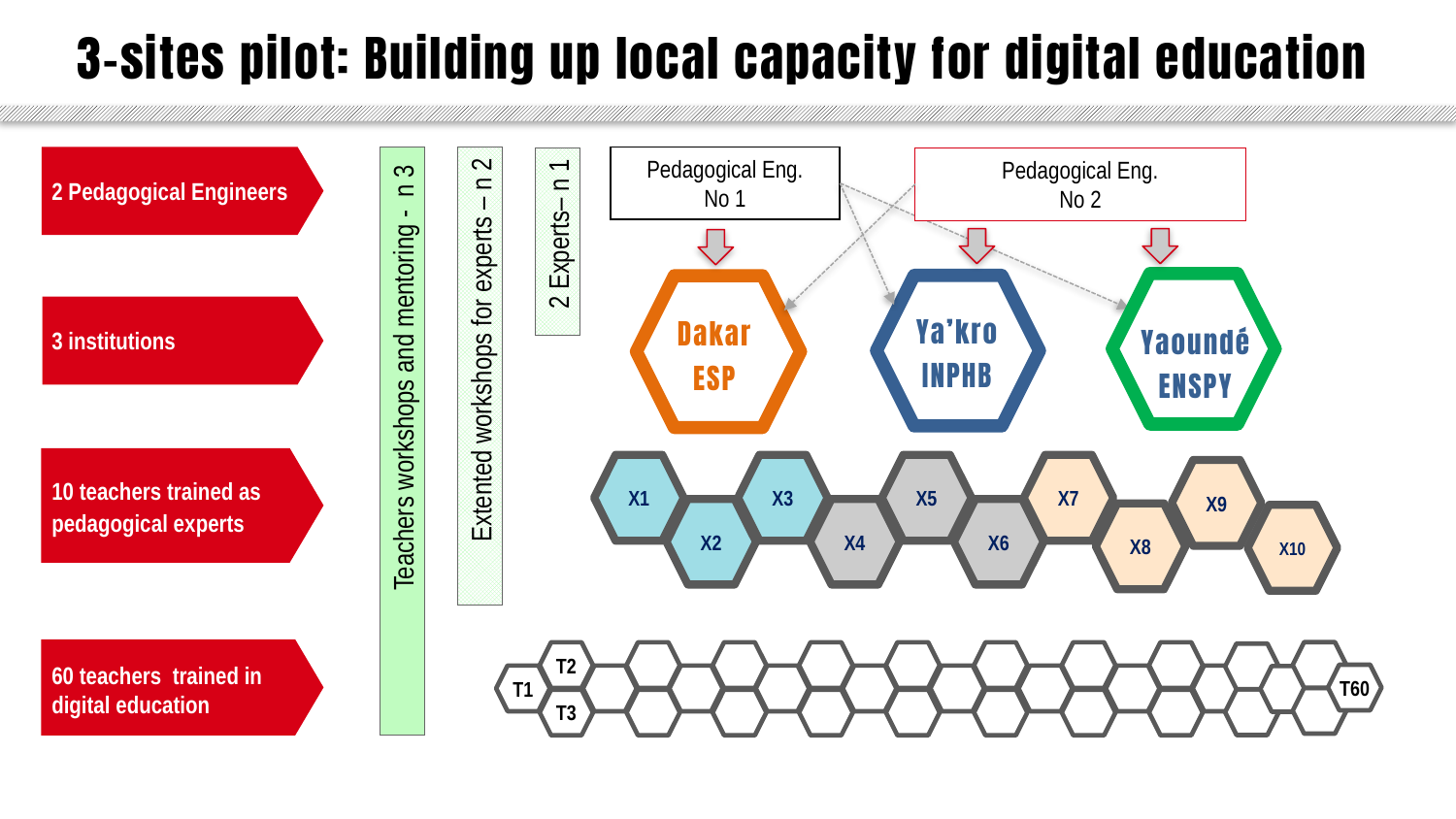

# 3-sites pilot: Building up local capacity for digital education

Pedagogical Eng.
No 1
Pedagogical Eng.
No 2
2 Pedagogical Engineers
2 Experts– n 1

Dakar
ESP
Ya’kro
INPHB

Yaoundé
ENSPY

3 institutions
Extented workshops for experts – n 2
Teachers workshops and mentoring -  n 3

10 teachers trained as pedagogical experts
X1
X3
X5
X7
X9
X2
X4
X6
X8
X10

T2

T1

T3

60 teachers  trained in digital education
T60